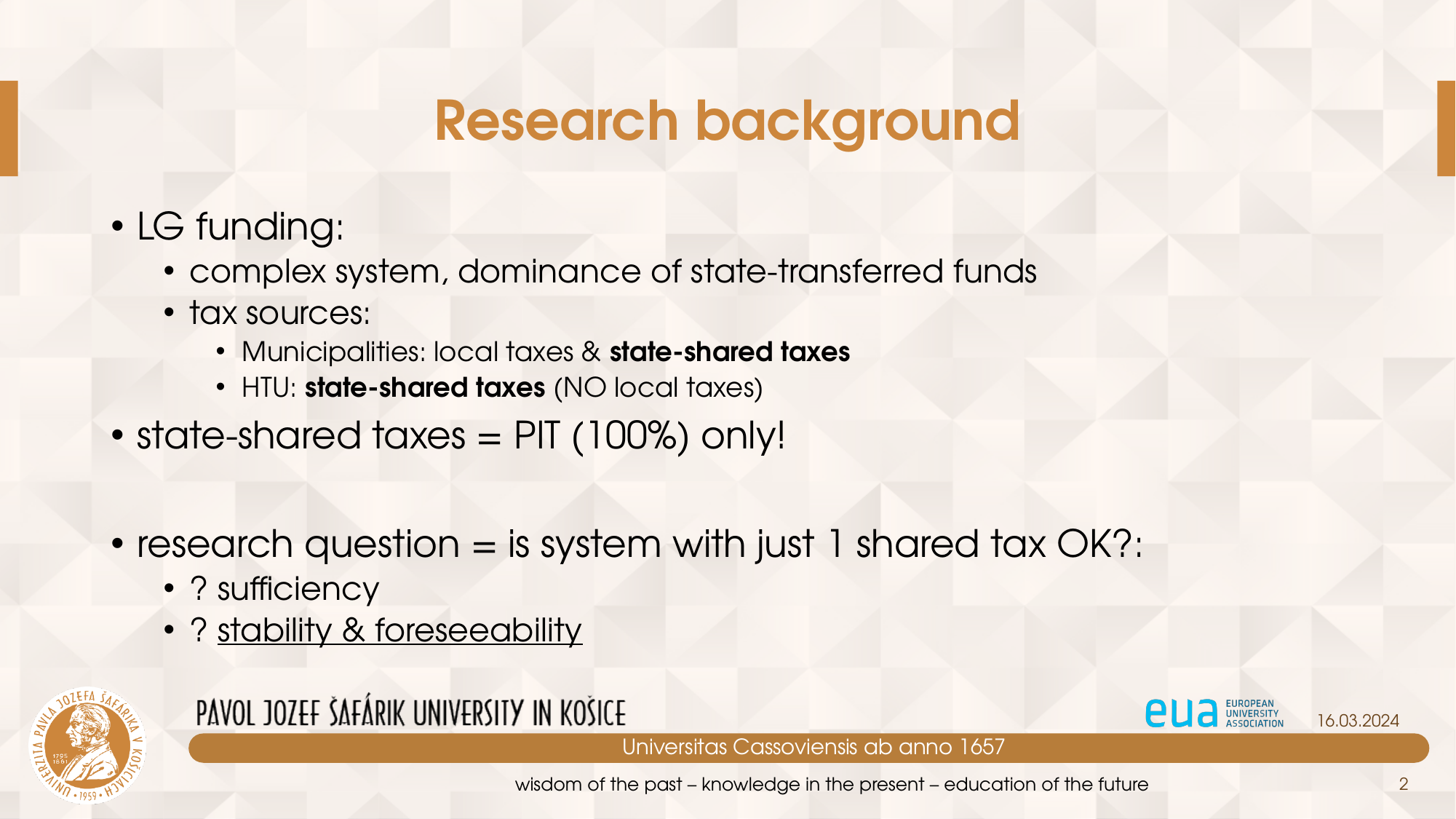

# Research background
LG funding:
complex system, dominance of state-transferred funds
tax sources:
Municipalities: local taxes & state-shared taxes
HTU: state-shared taxes (NO local taxes)
state-shared taxes = PIT (100%) only!

research question = is system with just 1 shared tax OK?:
? sufficiency
? stability & foreseeability
16.03.2024
Universitas Cassoviensis ab anno 1657
2